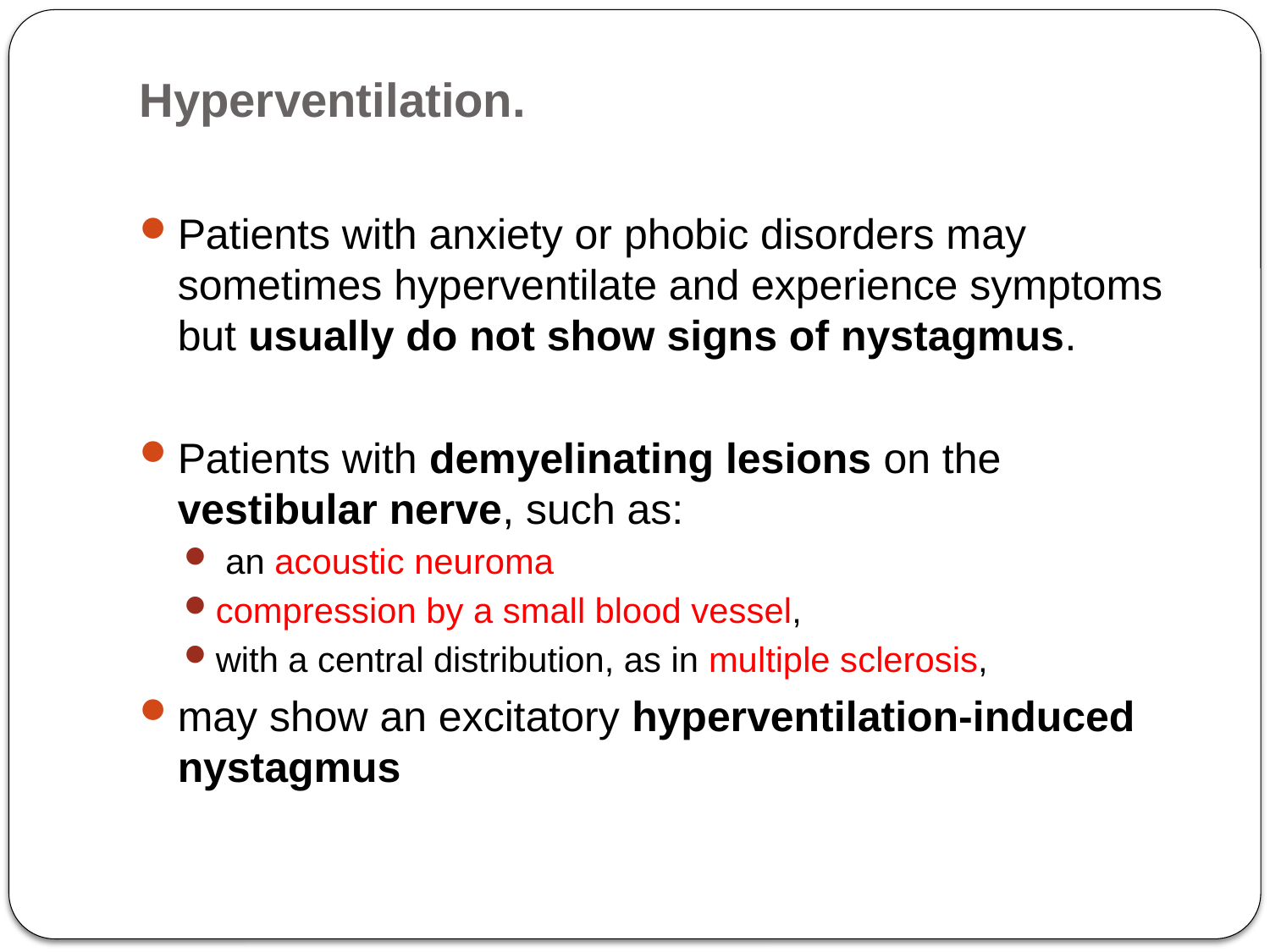

# Hyperventilation.
Patients with anxiety or phobic disorders may sometimes hyperventilate and experience symptoms but usually do not show signs of nystagmus.

Patients with demyelinating lesions on the vestibular nerve, such as:
 an acoustic neuroma
compression by a small blood vessel,
with a central distribution, as in multiple sclerosis,
may show an excitatory hyperventilation-induced nystagmus